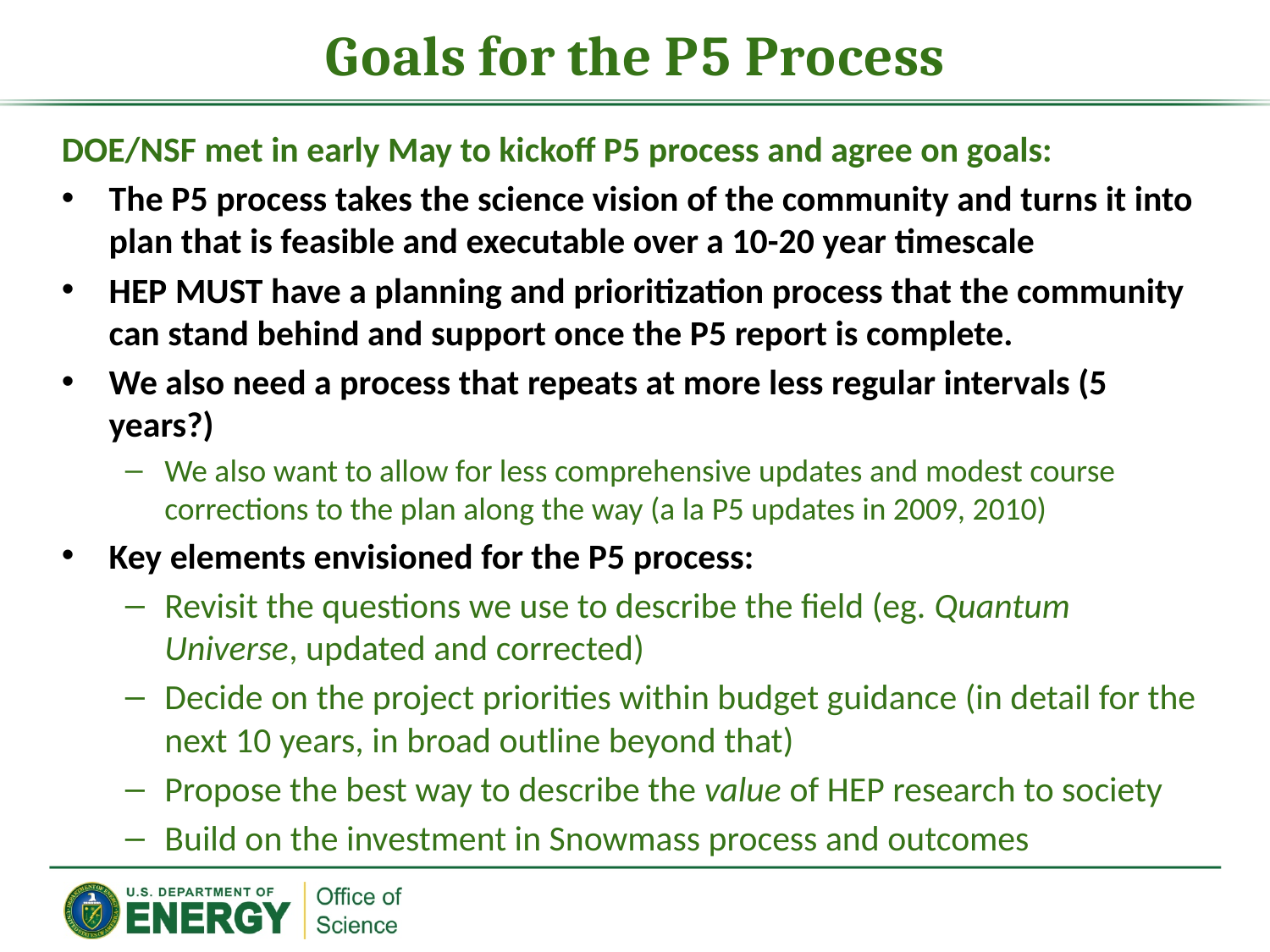

# Goals for the P5 Process
DOE/NSF met in early May to kickoff P5 process and agree on goals:
The P5 process takes the science vision of the community and turns it into plan that is feasible and executable over a 10-20 year timescale
HEP MUST have a planning and prioritization process that the community can stand behind and support once the P5 report is complete.
We also need a process that repeats at more less regular intervals (5 years?)
We also want to allow for less comprehensive updates and modest course corrections to the plan along the way (a la P5 updates in 2009, 2010)
Key elements envisioned for the P5 process:
Revisit the questions we use to describe the field (eg. Quantum Universe, updated and corrected)
Decide on the project priorities within budget guidance (in detail for the next 10 years, in broad outline beyond that)
Propose the best way to describe the value of HEP research to society
Build on the investment in Snowmass process and outcomes